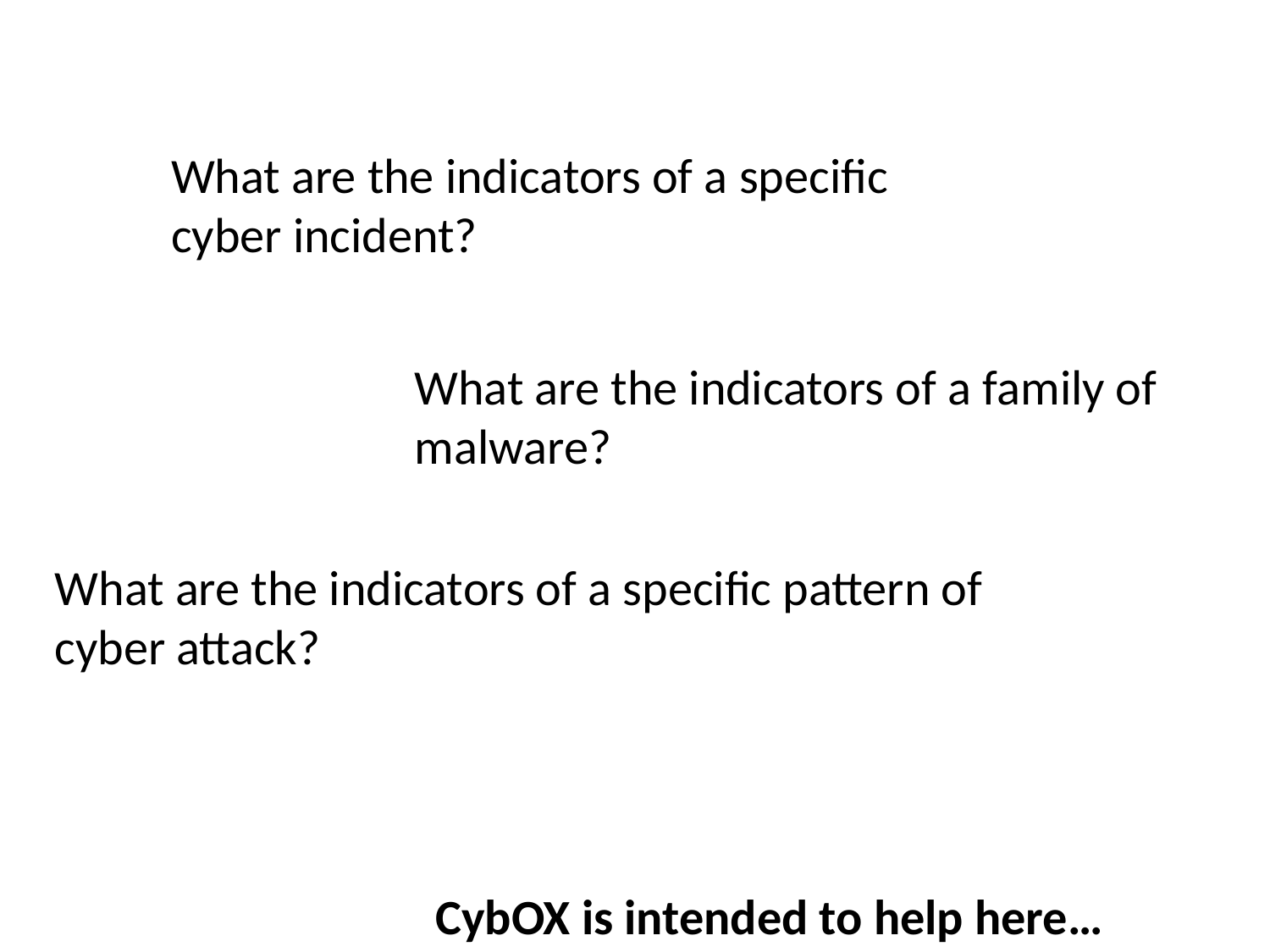

What are the indicators of a specific cyber incident?
What are the indicators of a family of malware?
What are the indicators of a specific pattern of cyber attack?
CybOX is intended to help here…